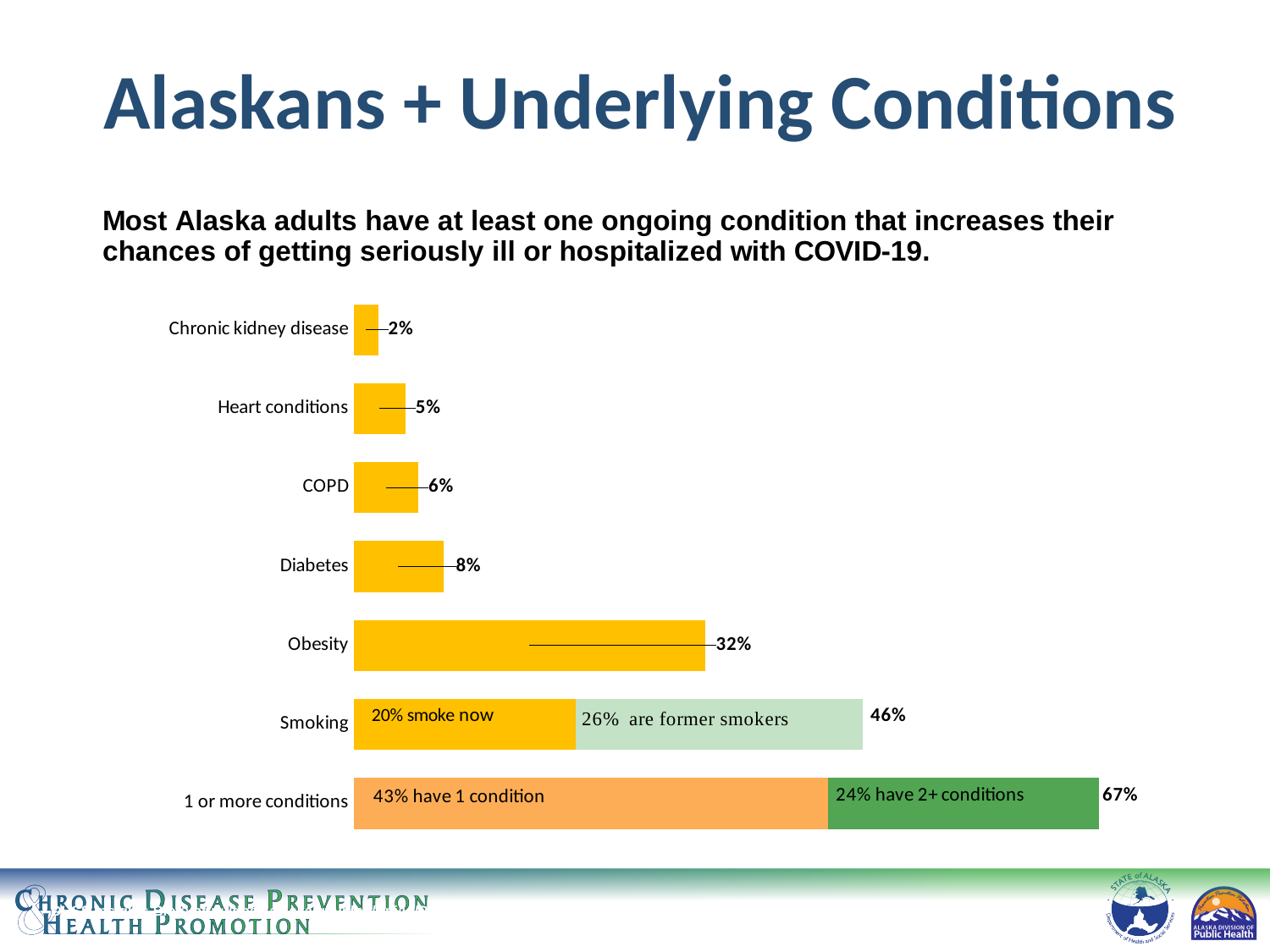

# Alaskans + Underlying Conditions

### Chart

| Category |  |  |
|---|---|---|
| Chronic kidney disease | 0.022 | None |
| Heart conditions | 0.0466 | None |
| COPD | 0.0583 | None |
| Diabetes | 0.0808 | None |
| Obesity | 0.3161 | None |
| Smoking | 0.1999 | 0.2583 |
| 1 or more conditions | 0.427 | 0.243866 |
DHSS Insights Blog: http://dhss.alaska.gov/dph/Epi/id/Pages/COVID-19/blog/default.aspx